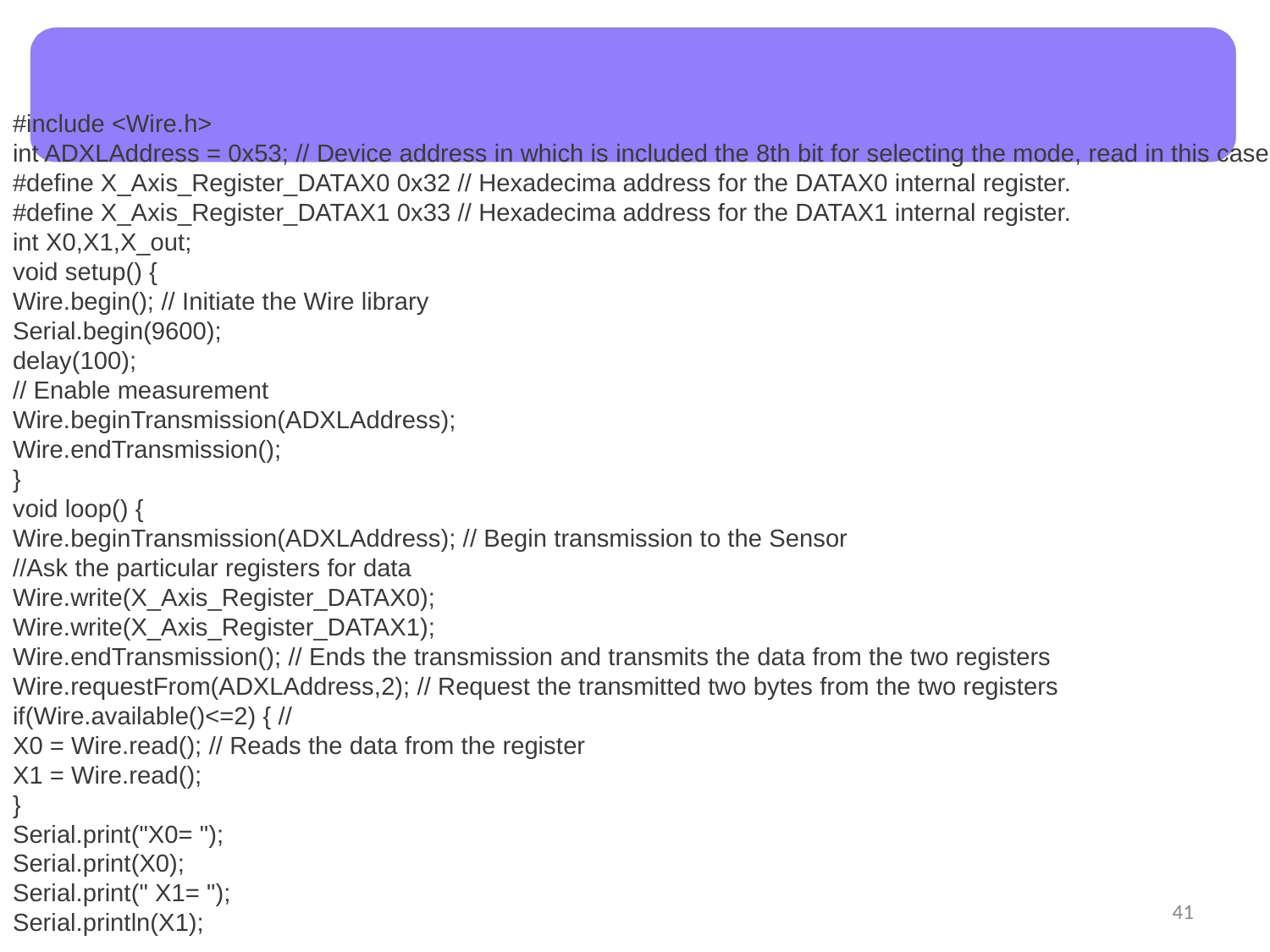

#include <Wire.h>
int ADXLAddress = 0x53; // Device address in which is included the 8th bit for selecting the mode, read in this case.
#define X_Axis_Register_DATAX0 0x32 // Hexadecima address for the DATAX0 internal register.
#define X_Axis_Register_DATAX1 0x33 // Hexadecima address for the DATAX1 internal register.
int X0,X1,X_out;
void setup() {
Wire.begin(); // Initiate the Wire library
Serial.begin(9600);
delay(100);
// Enable measurement
Wire.beginTransmission(ADXLAddress);
Wire.endTransmission();
}
void loop() {
Wire.beginTransmission(ADXLAddress); // Begin transmission to the Sensor
//Ask the particular registers for data
Wire.write(X_Axis_Register_DATAX0);
Wire.write(X_Axis_Register_DATAX1);
Wire.endTransmission(); // Ends the transmission and transmits the data from the two registers
Wire.requestFrom(ADXLAddress,2); // Request the transmitted two bytes from the two registers
if(Wire.available()<=2) { //
X0 = Wire.read(); // Reads the data from the register
X1 = Wire.read();
}
Serial.print("X0= ");
Serial.print(X0);
Serial.print(" X1= ");
Serial.println(X1);
41